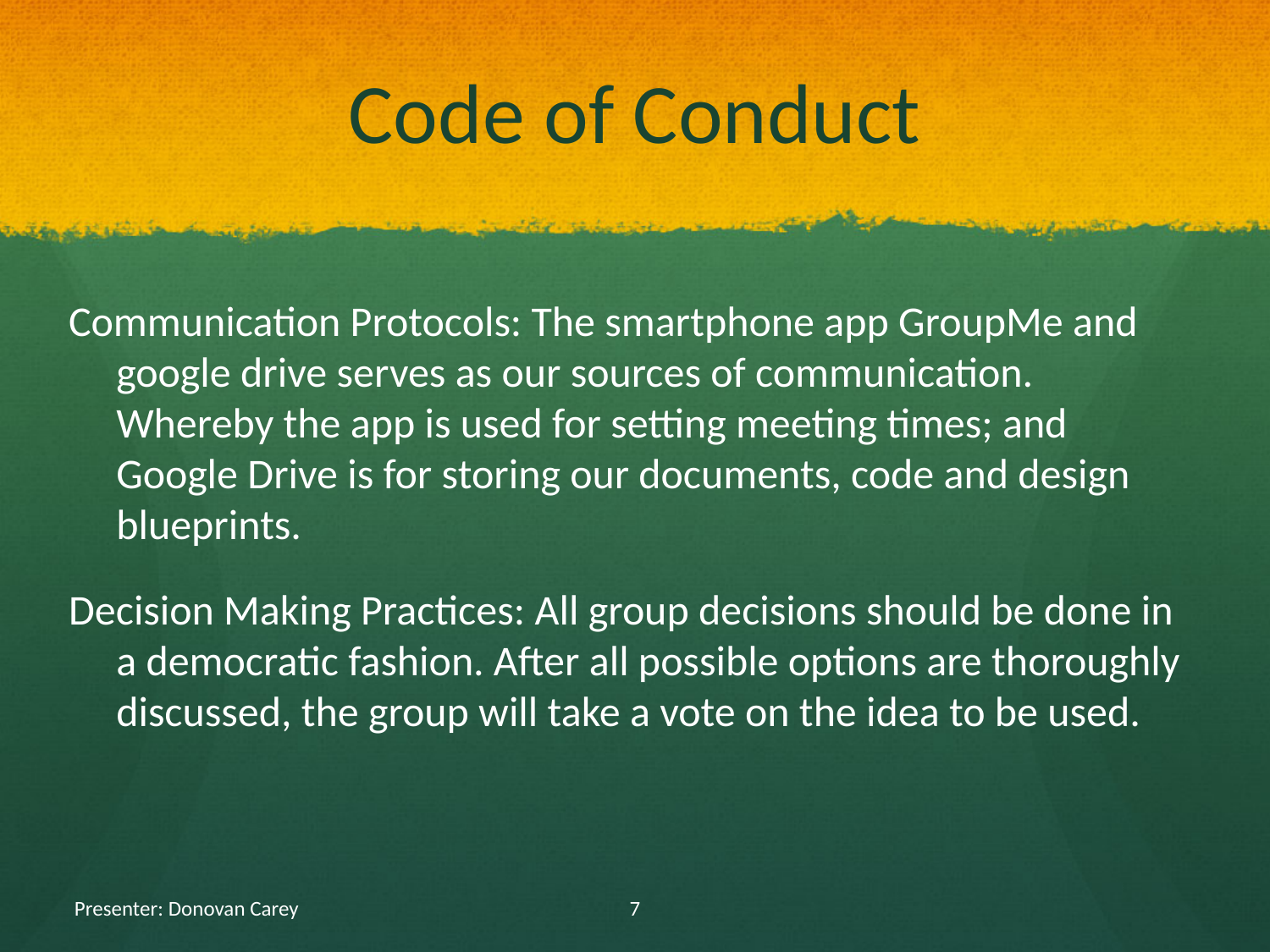

# Code of Conduct
Communication Protocols: The smartphone app GroupMe and google drive serves as our sources of communication. Whereby the app is used for setting meeting times; and Google Drive is for storing our documents, code and design blueprints.
Decision Making Practices: All group decisions should be done in a democratic fashion. After all possible options are thoroughly discussed, the group will take a vote on the idea to be used.

Presenter: Donovan Carey
7